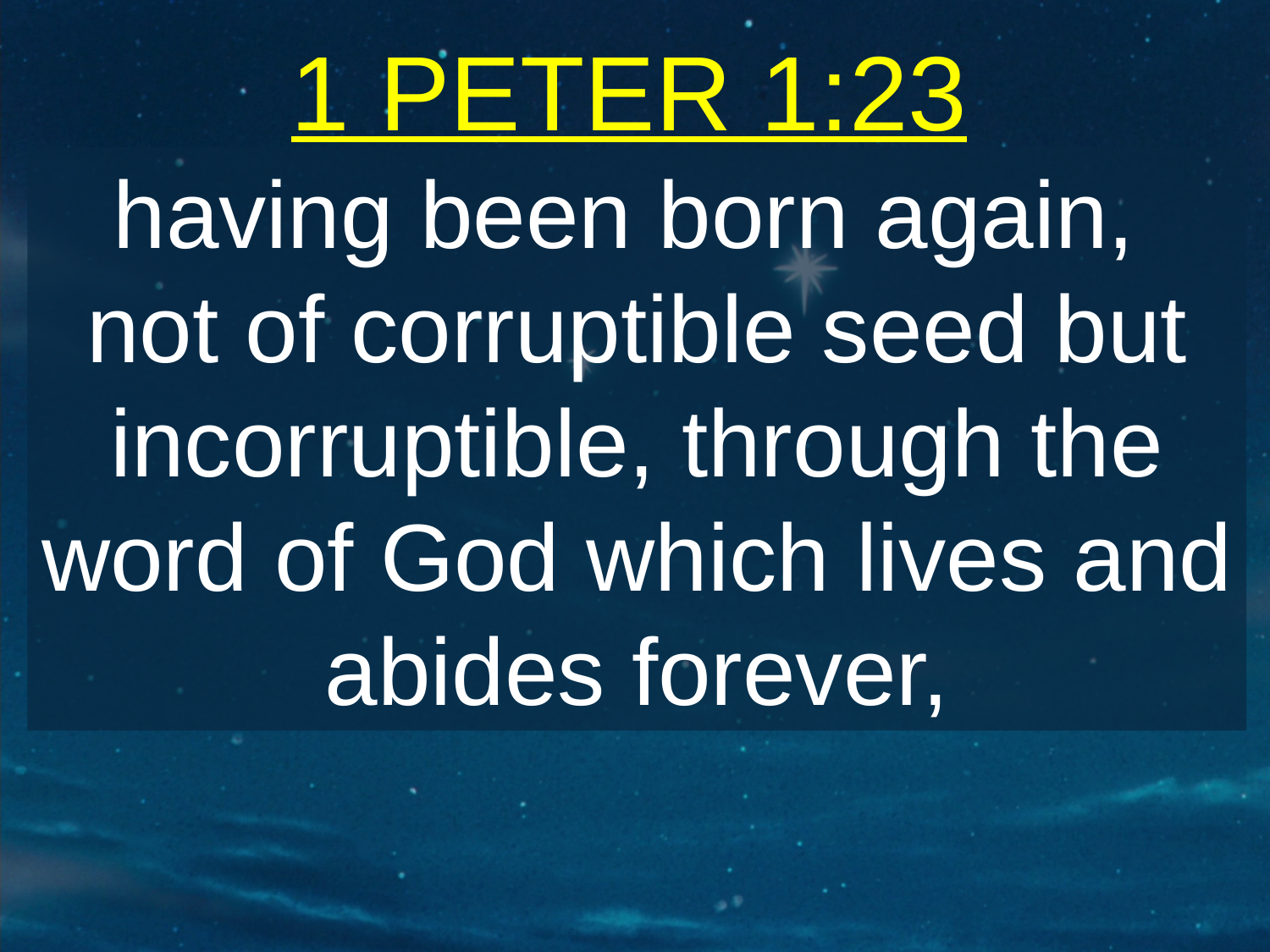

1 PETER 1:23
having been born again,
not of corruptible seed but incorruptible, through the word of God which lives and
abides forever,